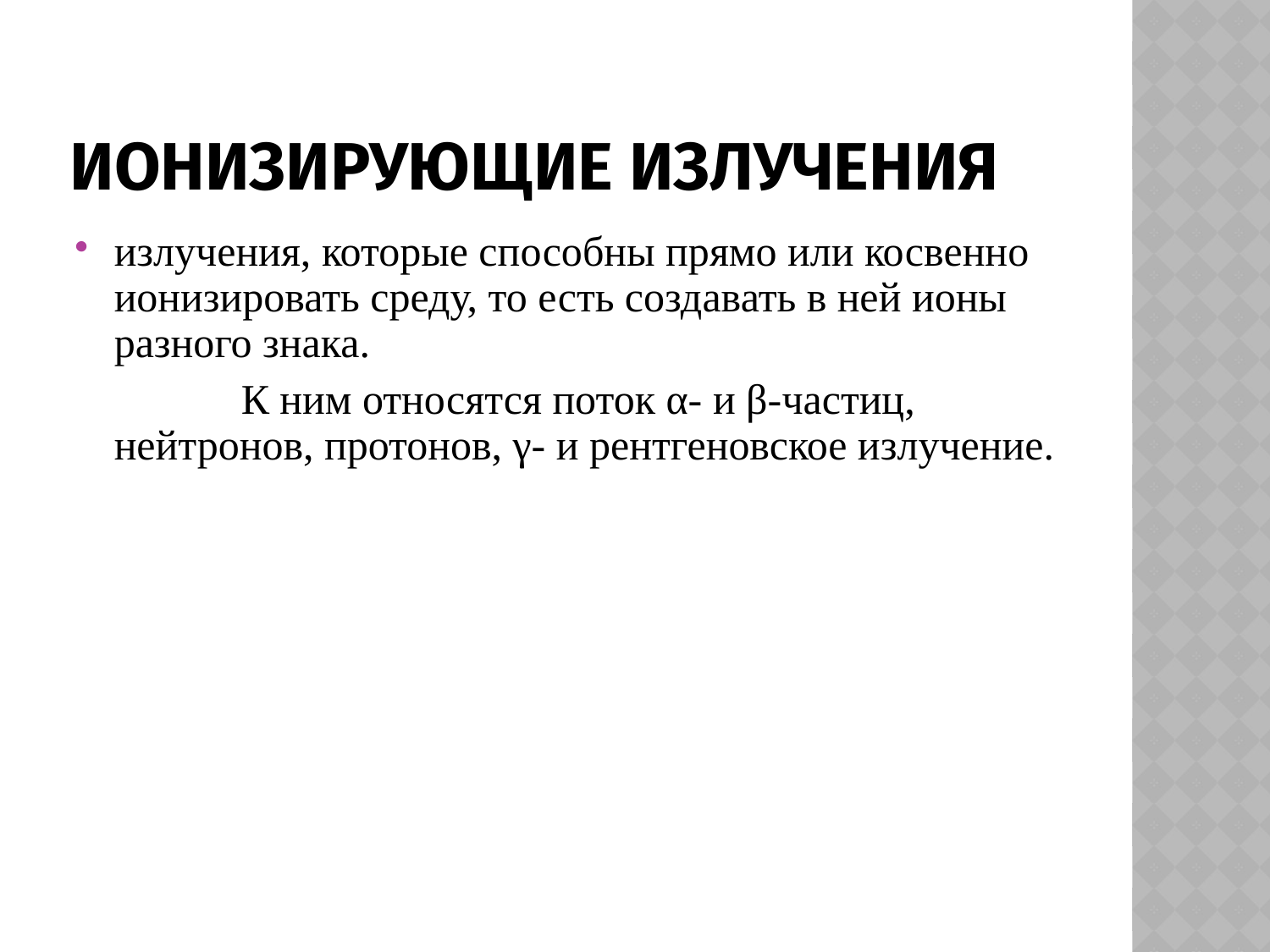

# Ионизирующие излучения
излучения, которые способны прямо или косвенно ионизировать среду, то есть создавать в ней ионы разного знака.
		К ним относятся поток α- и β-частиц, нейтронов, протонов, γ- и рентгеновское излучение.